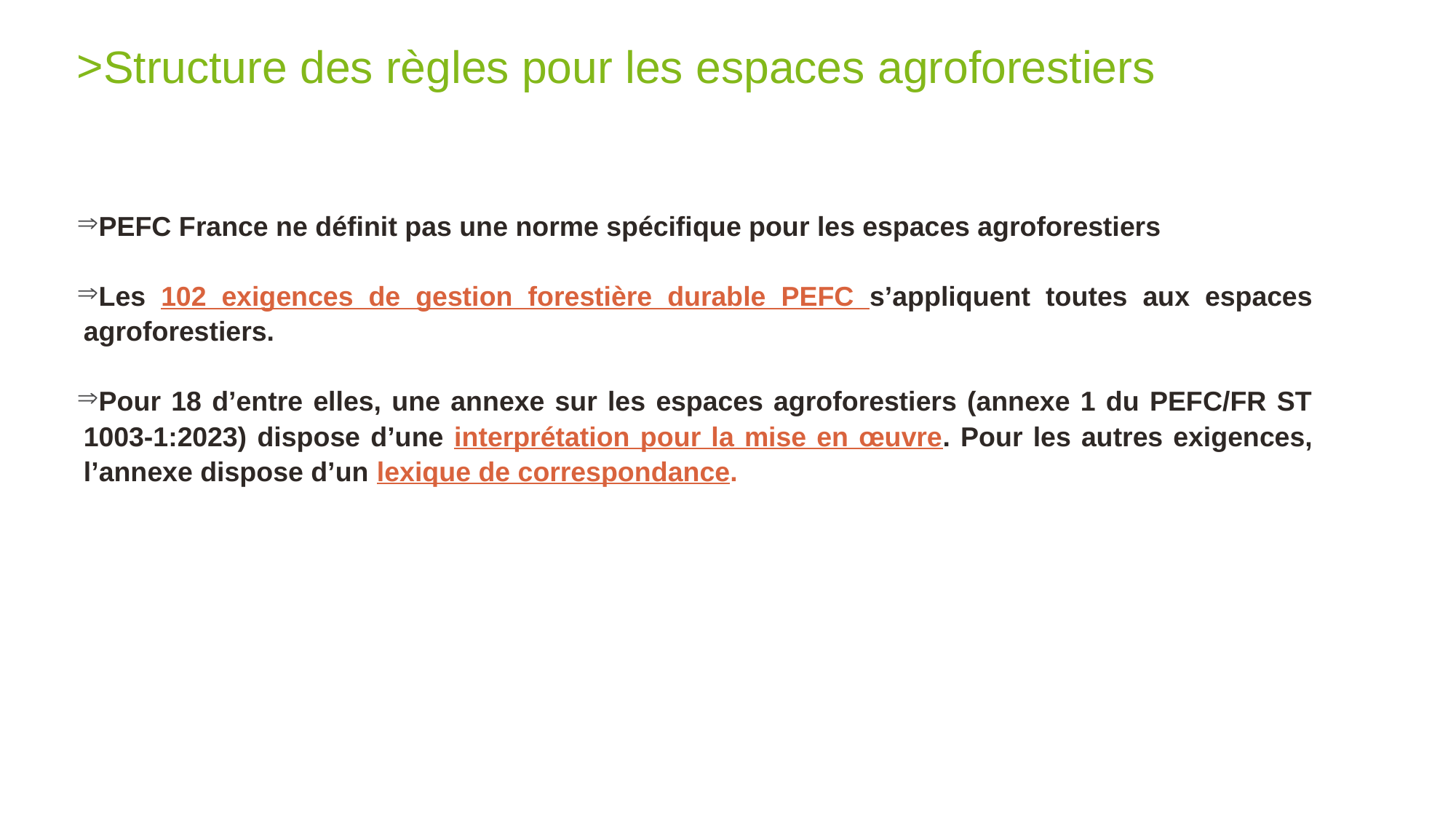

# Structure des règles pour les espaces agroforestiers
PEFC France ne définit pas une norme spécifique pour les espaces agroforestiers

Les 102 exigences de gestion forestière durable PEFC s’appliquent toutes aux espaces agroforestiers.

Pour 18 d’entre elles, une annexe sur les espaces agroforestiers (annexe 1 du PEFC/FR ST 1003-1:2023) dispose d’une interprétation pour la mise en œuvre. Pour les autres exigences, l’annexe dispose d’un lexique de correspondance.